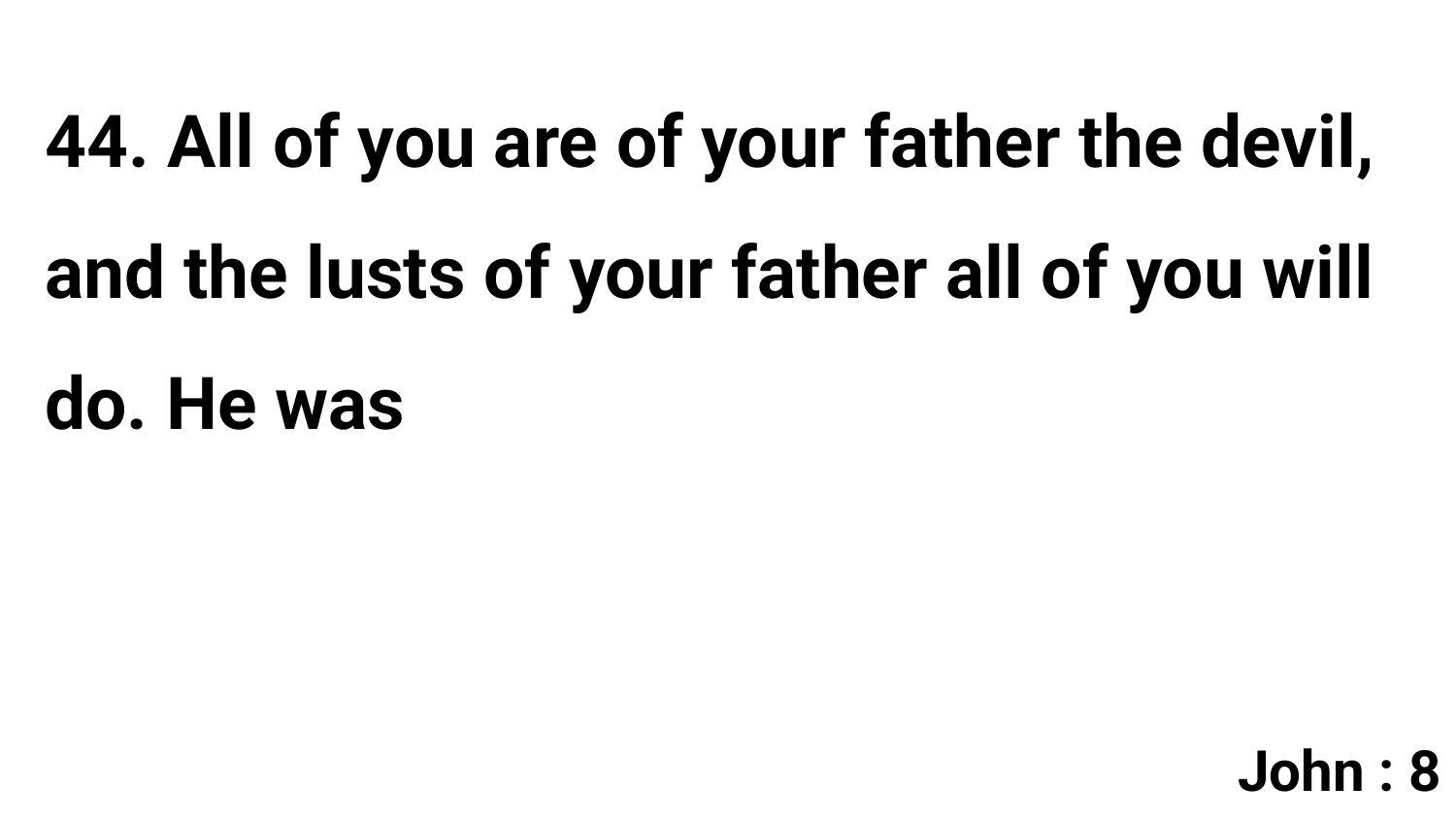

44. All of you are of your father the devil, and the lusts of your father all of you will do. He was
John : 8